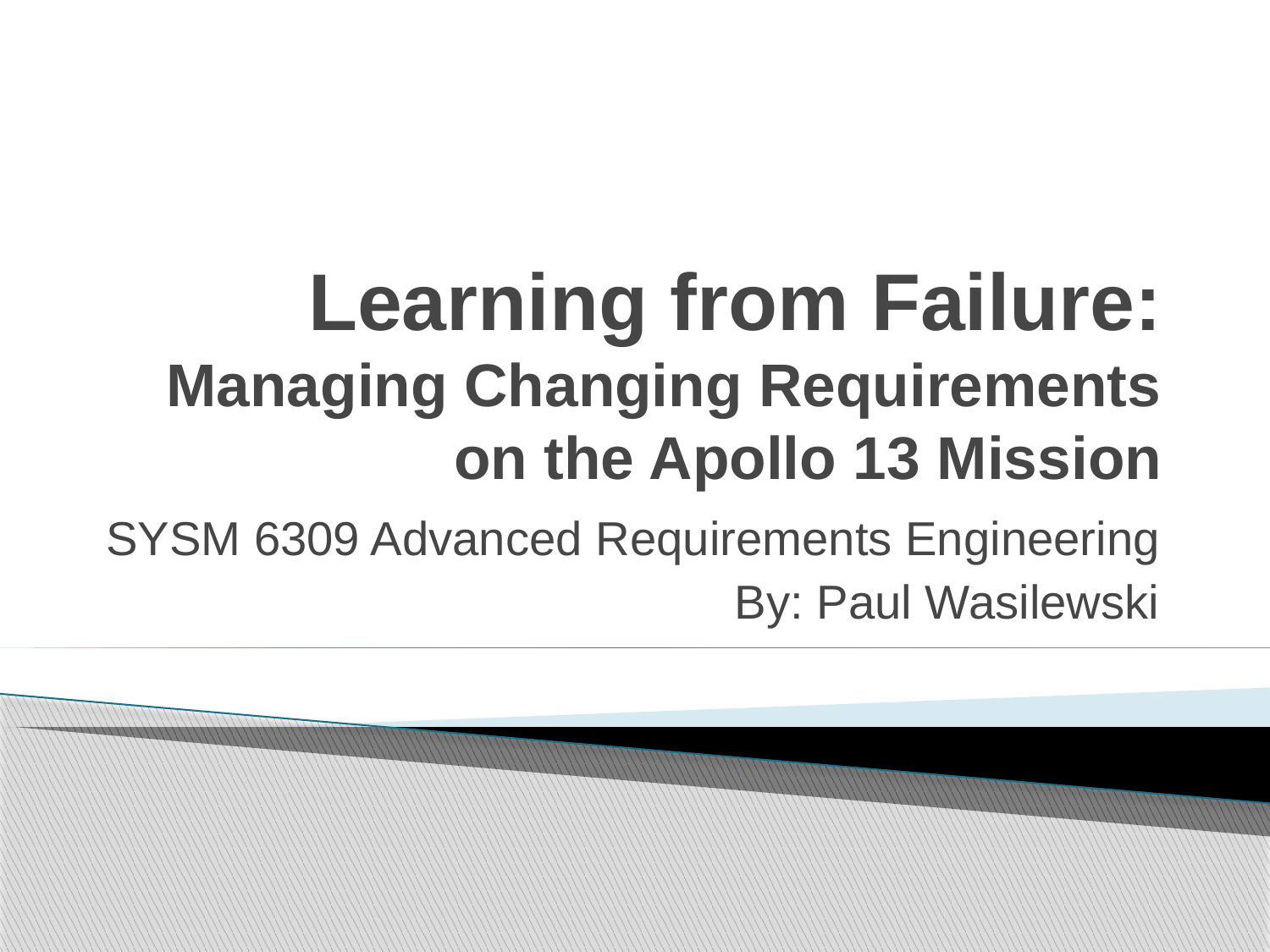

# Learning from Failure: Managing Changing Requirements on the Apollo 13 Mission
SYSM 6309 Advanced Requirements Engineering
By: Paul Wasilewski